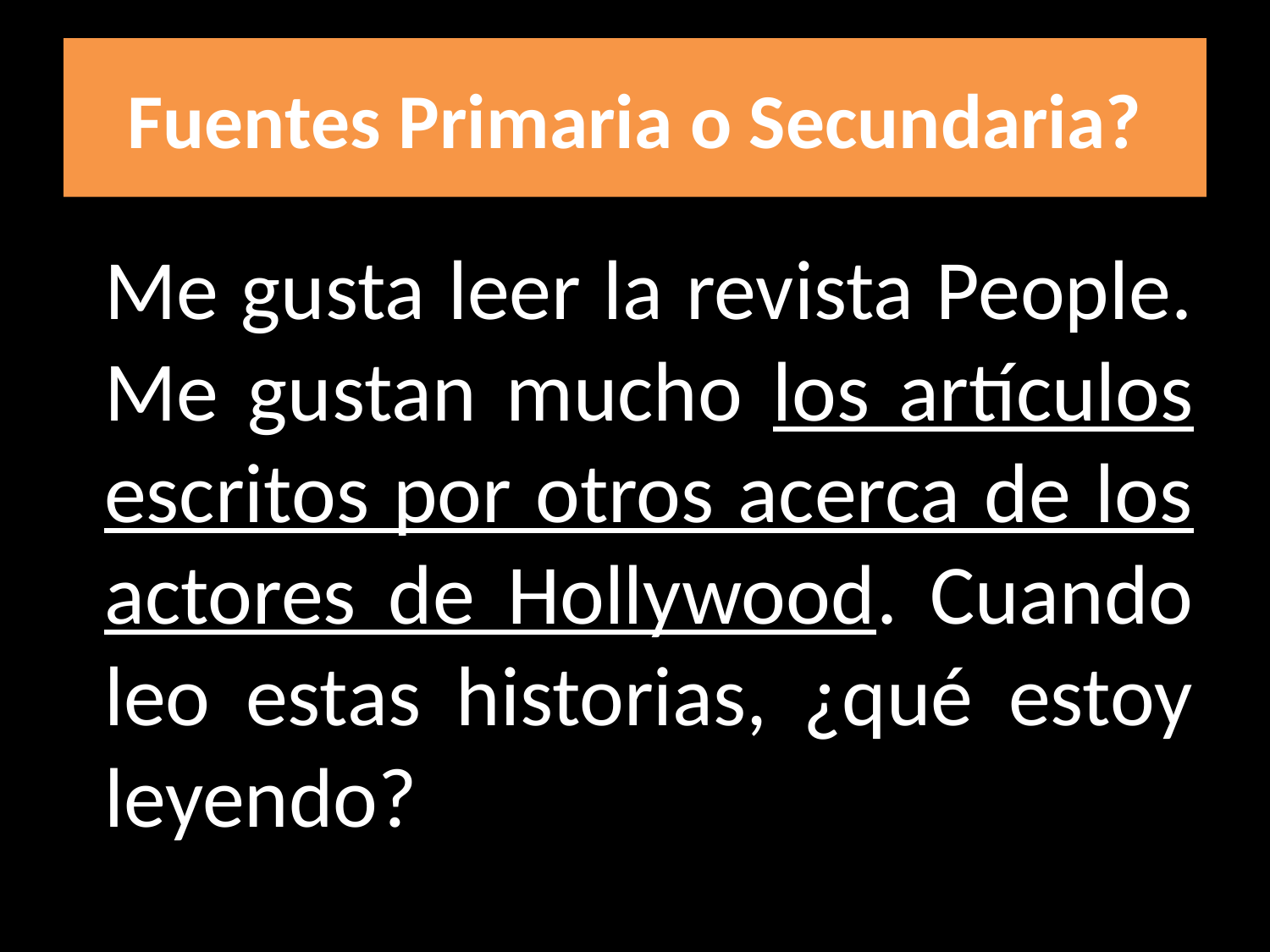

# Fuentes Primaria o Secundaria?
Me gusta leer la revista People. Me gustan mucho los artículos escritos por otros acerca de los actores de Hollywood. Cuando leo estas historias, ¿qué estoy leyendo?